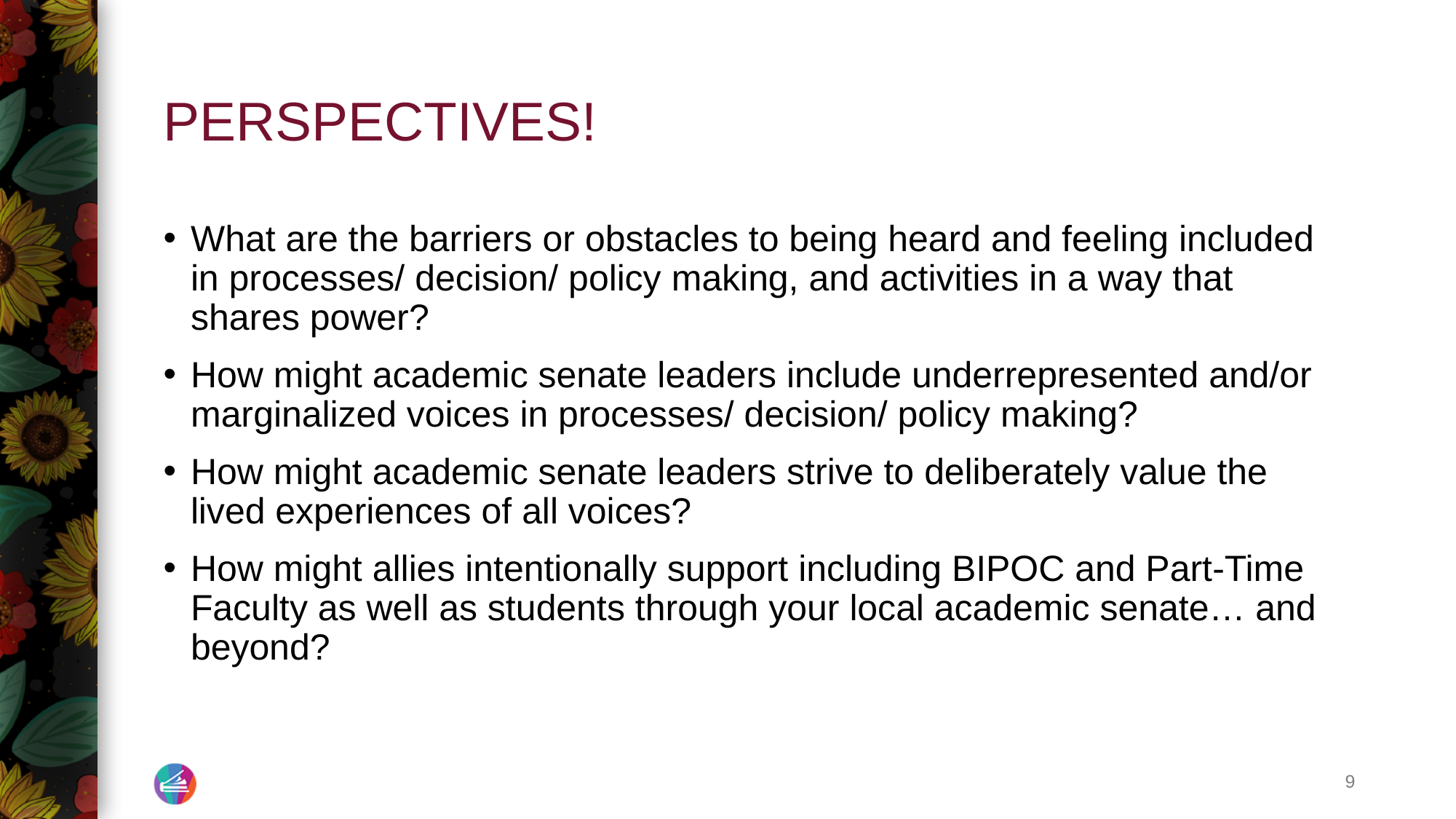

# PERSPECTIVES!
What are the barriers or obstacles to being heard and feeling included in processes/ decision/ policy making, and activities in a way that shares power?
How might academic senate leaders include underrepresented and/or marginalized voices in processes/ decision/ policy making?
How might academic senate leaders strive to deliberately value the lived experiences of all voices?
How might allies intentionally support including BIPOC and Part-Time Faculty as well as students through your local academic senate… and beyond?
9